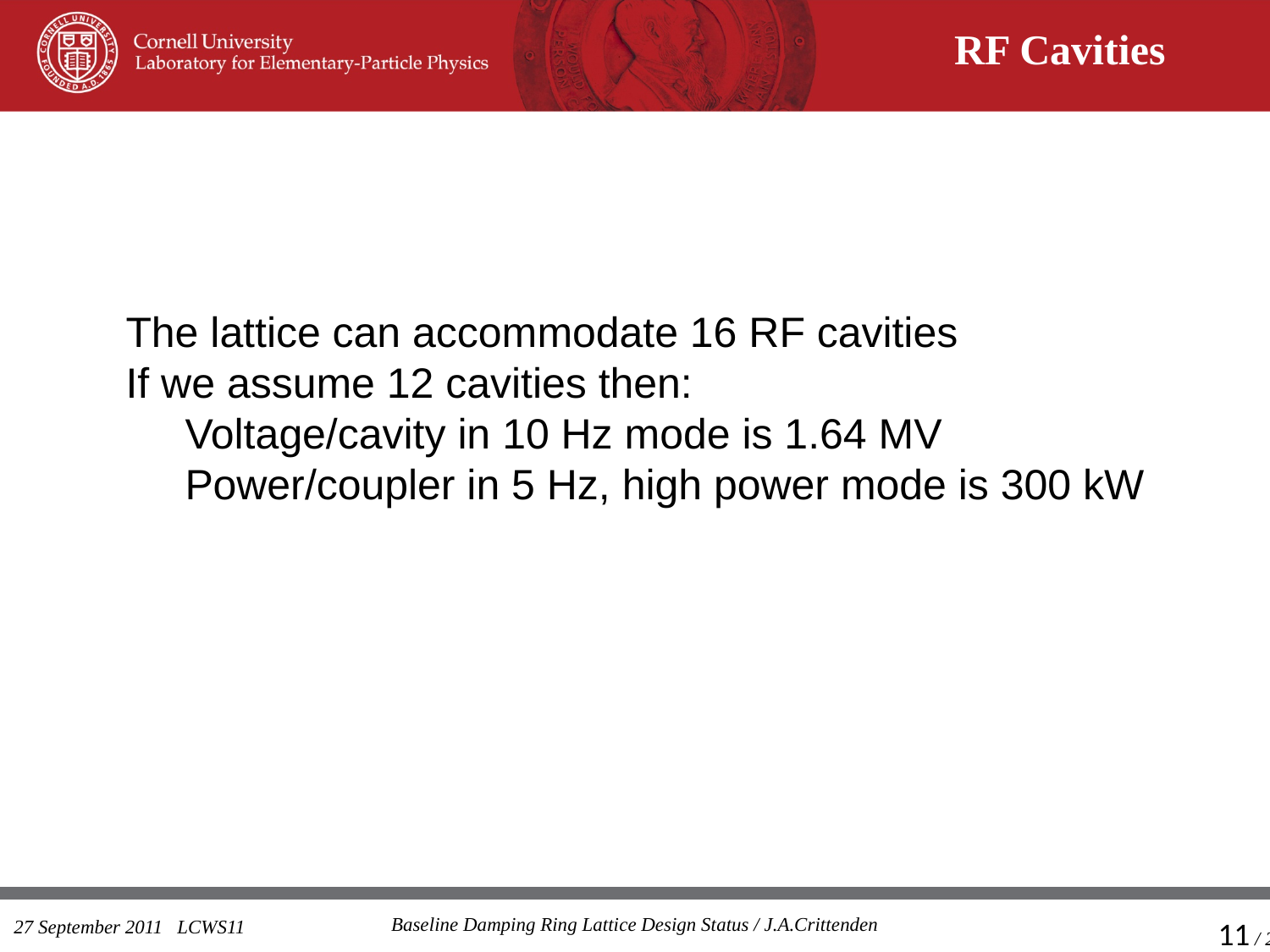

RF Cavities
The lattice can accommodate 16 RF cavities
If we assume 12 cavities then:
     Voltage/cavity in 10 Hz mode is 1.64 MV
     Power/coupler in 5 Hz, high power mode is 300 kW